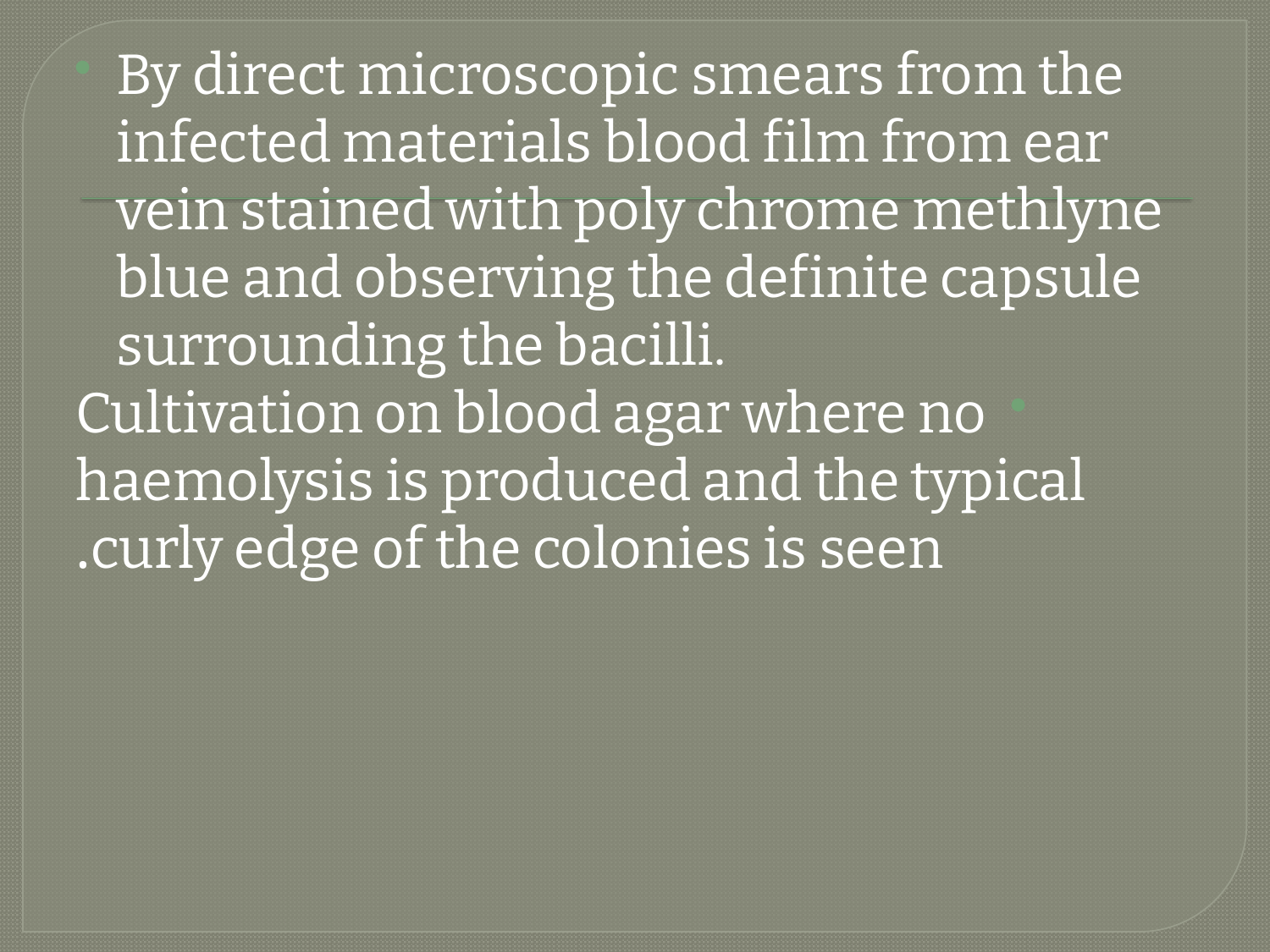

By direct microscopic smears from the infected materials blood film from ear vein stained with poly chrome methlyne blue and observing the definite capsule surrounding the bacilli.
Cultivation on blood agar where no haemolysis is produced and the typical curly edge of the colonies is seen.